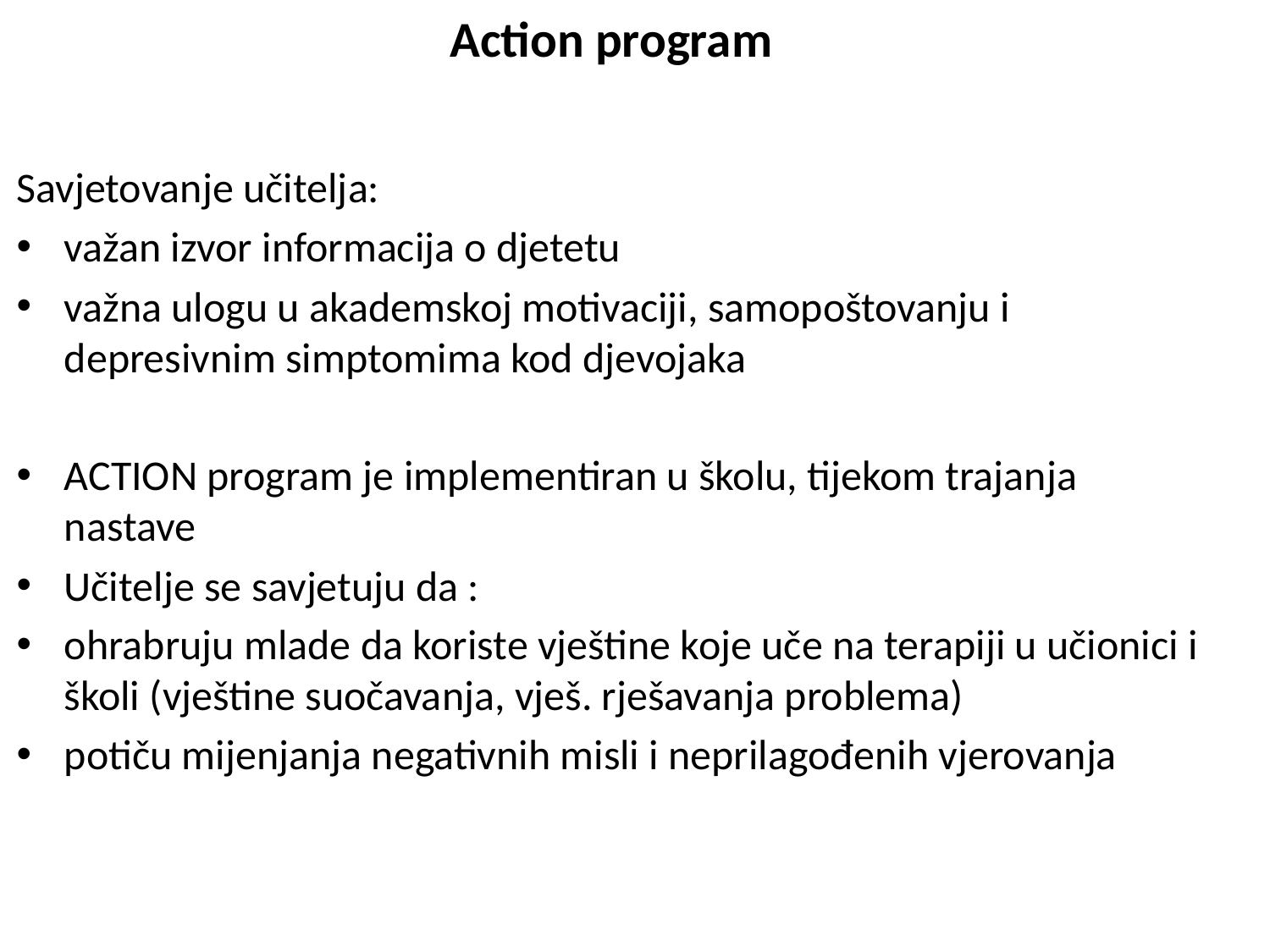

# Action program

Savjetovanje učitelja:
važan izvor informacija o djetetu
važna ulogu u akademskoj motivaciji, samopoštovanju i depresivnim simptomima kod djevojaka

ACTION program je implementiran u školu, tijekom trajanja nastave
Učitelje se savjetuju da :
ohrabruju mlade da koriste vještine koje uče na terapiji u učionici i školi (vještine suočavanja, vješ. rješavanja problema)
potiču mijenjanja negativnih misli i neprilagođenih vjerovanja